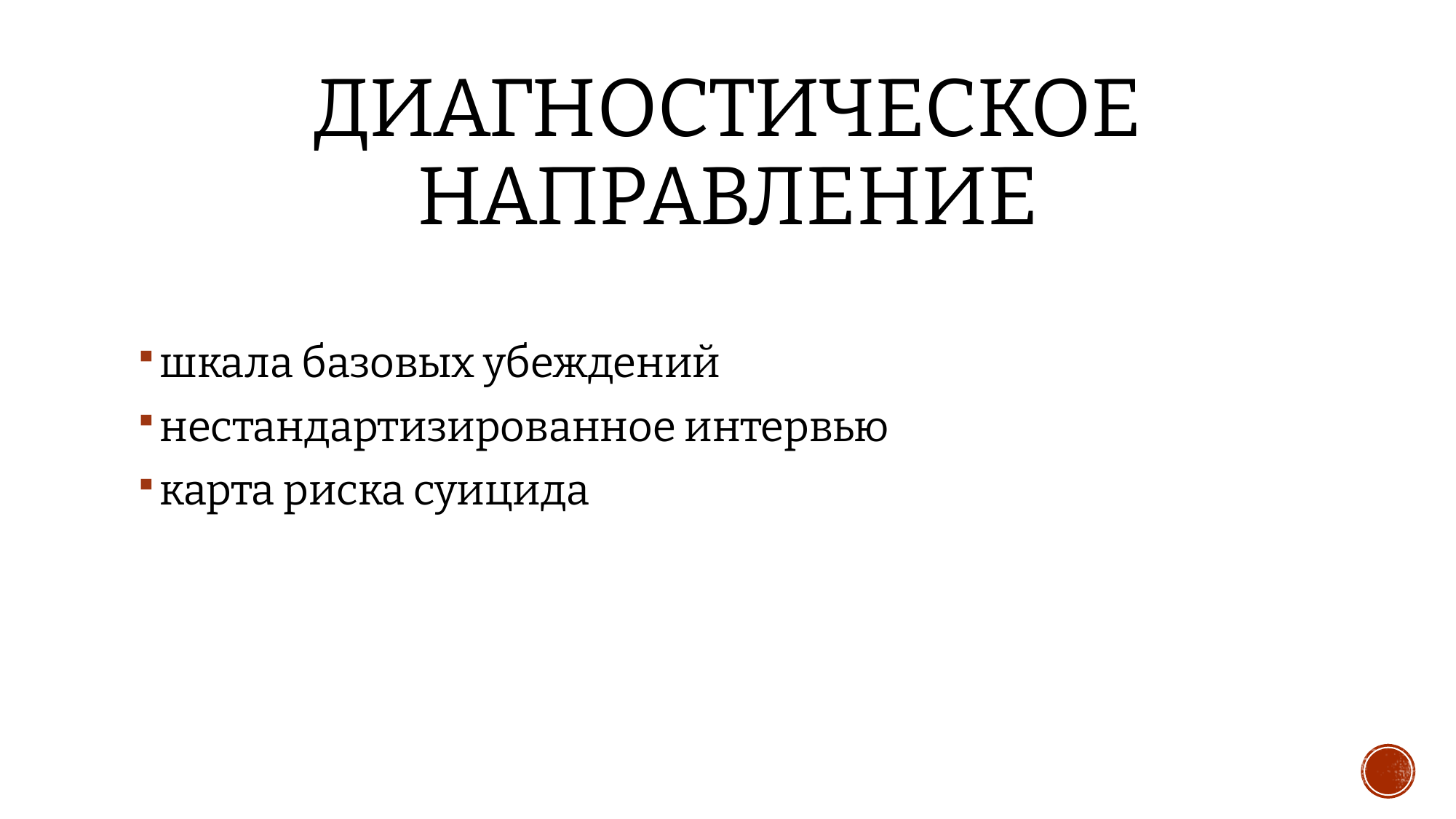

# Диагностическое направление
шкала базовых убеждений
нестандартизированное интервью
карта риска суицида